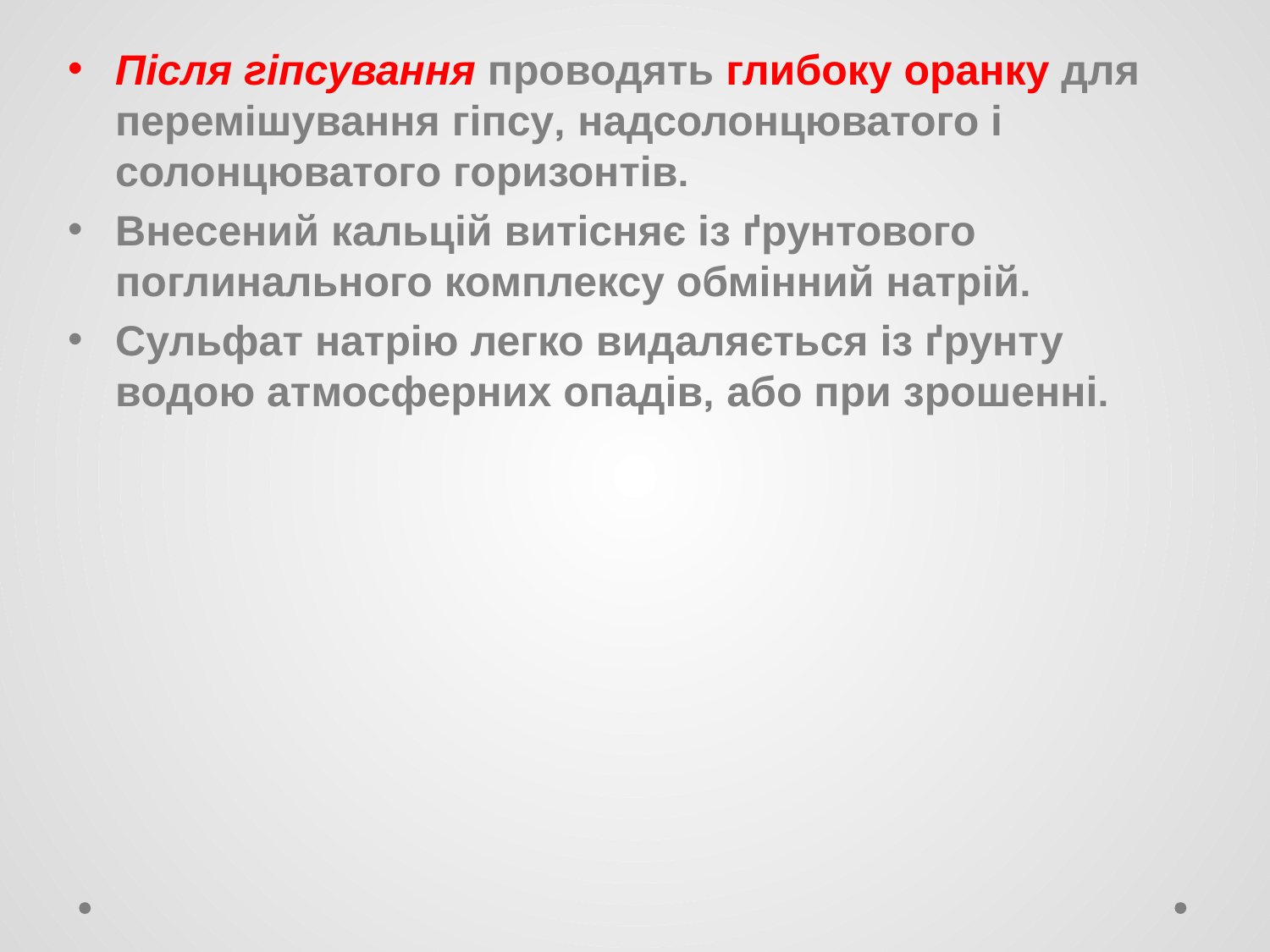

Після гіпсування проводять глибоку оранку для перемішування гіпсу, надсолонцюватого і солонцюватого горизонтів.
Внесений кальцій витісняє із ґрунтового поглинального комплексу обмінний натрій.
Сульфат натрію легко видаляється із ґрунту водою атмосферних опадів, або при зрошенні.